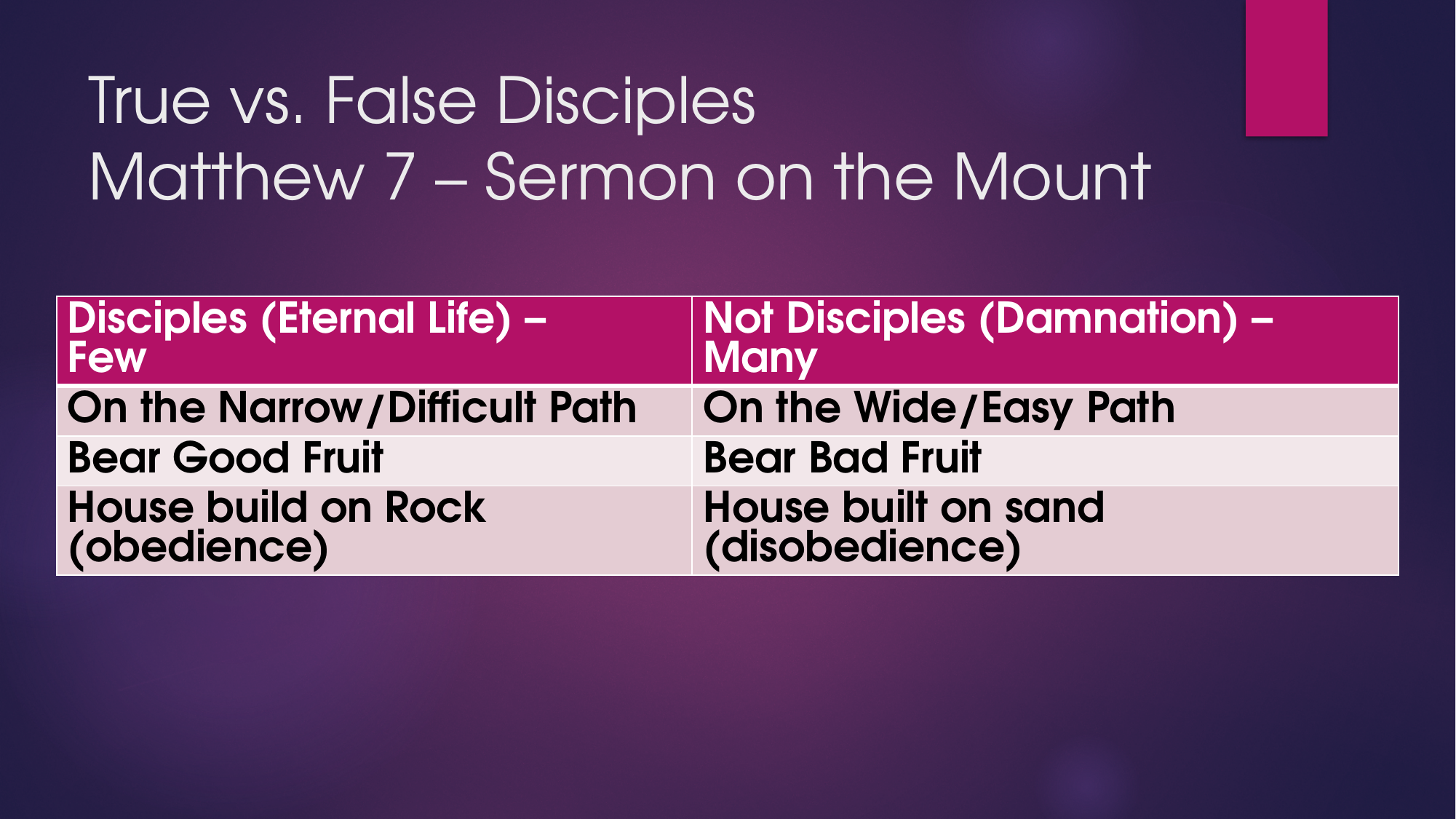

# True vs. False Disciples Matthew 7 – Sermon on the Mount
| Disciples (Eternal Life) – Few | Not Disciples (Damnation) – Many |
| --- | --- |
| On the Narrow/Difficult Path | On the Wide/Easy Path |
| Bear Good Fruit | Bear Bad Fruit |
| House build on Rock (obedience) | House built on sand (disobedience) |